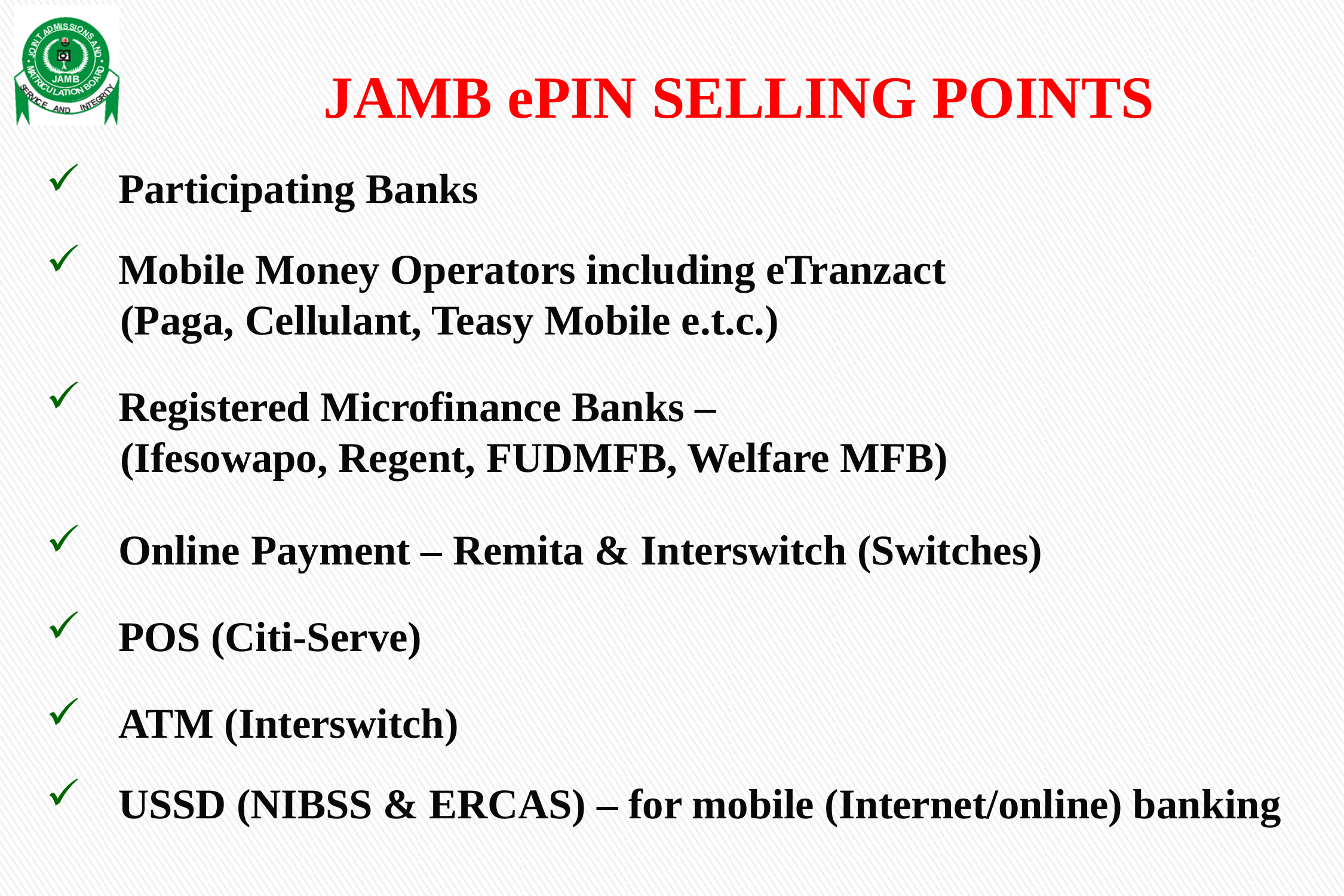

# JAMB ePIN SELLING POINTS
Participating Banks

Mobile Money Operators including eTranzact
       (Paga, Cellulant, Teasy Mobile e.t.c.)

Registered Microfinance Banks –
       (Ifesowapo, Regent, FUDMFB, Welfare MFB)

Online Payment – Remita & Interswitch (Switches)

POS (Citi-Serve)

ATM (Interswitch)

USSD (NIBSS & ERCAS) – for mobile (Internet/online) banking